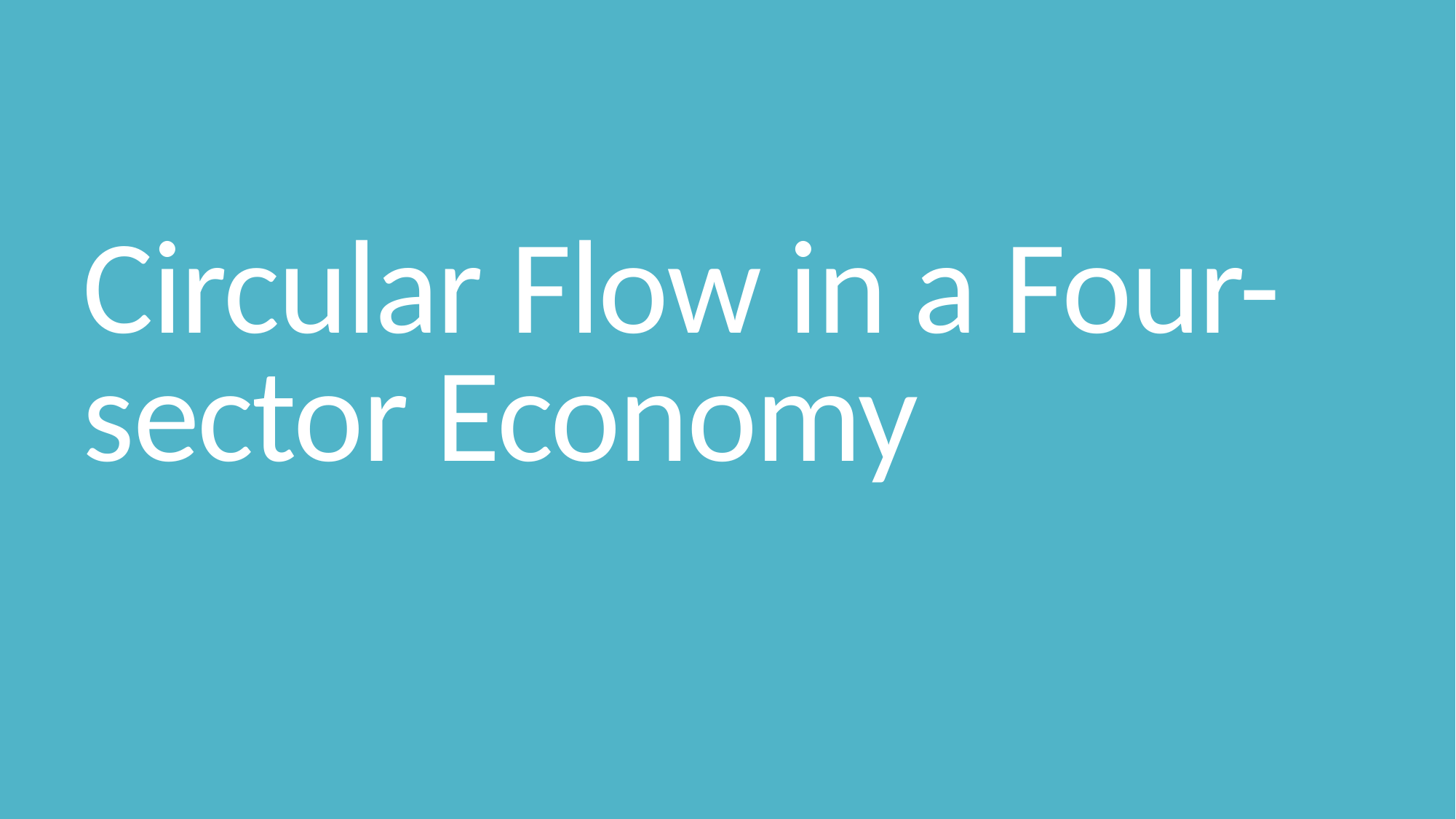

# Circular Flow in a Four-sector Economy